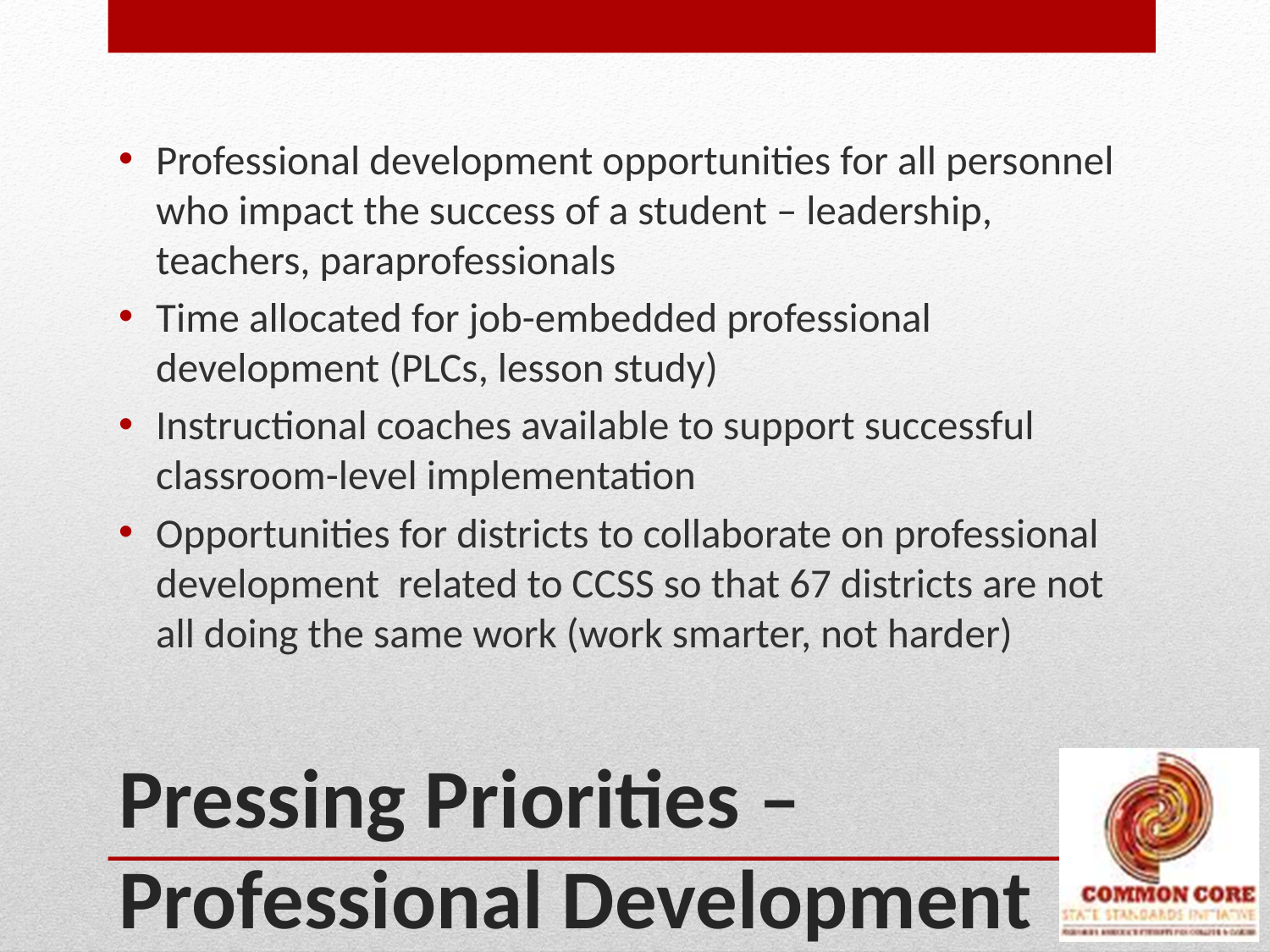

Professional development opportunities for all personnel who impact the success of a student – leadership, teachers, paraprofessionals
Time allocated for job-embedded professional development (PLCs, lesson study)
Instructional coaches available to support successful classroom-level implementation
Opportunities for districts to collaborate on professional development  related to CCSS so that 67 districts are not all doing the same work (work smarter, not harder)

# Pressing Priorities – Professional Development